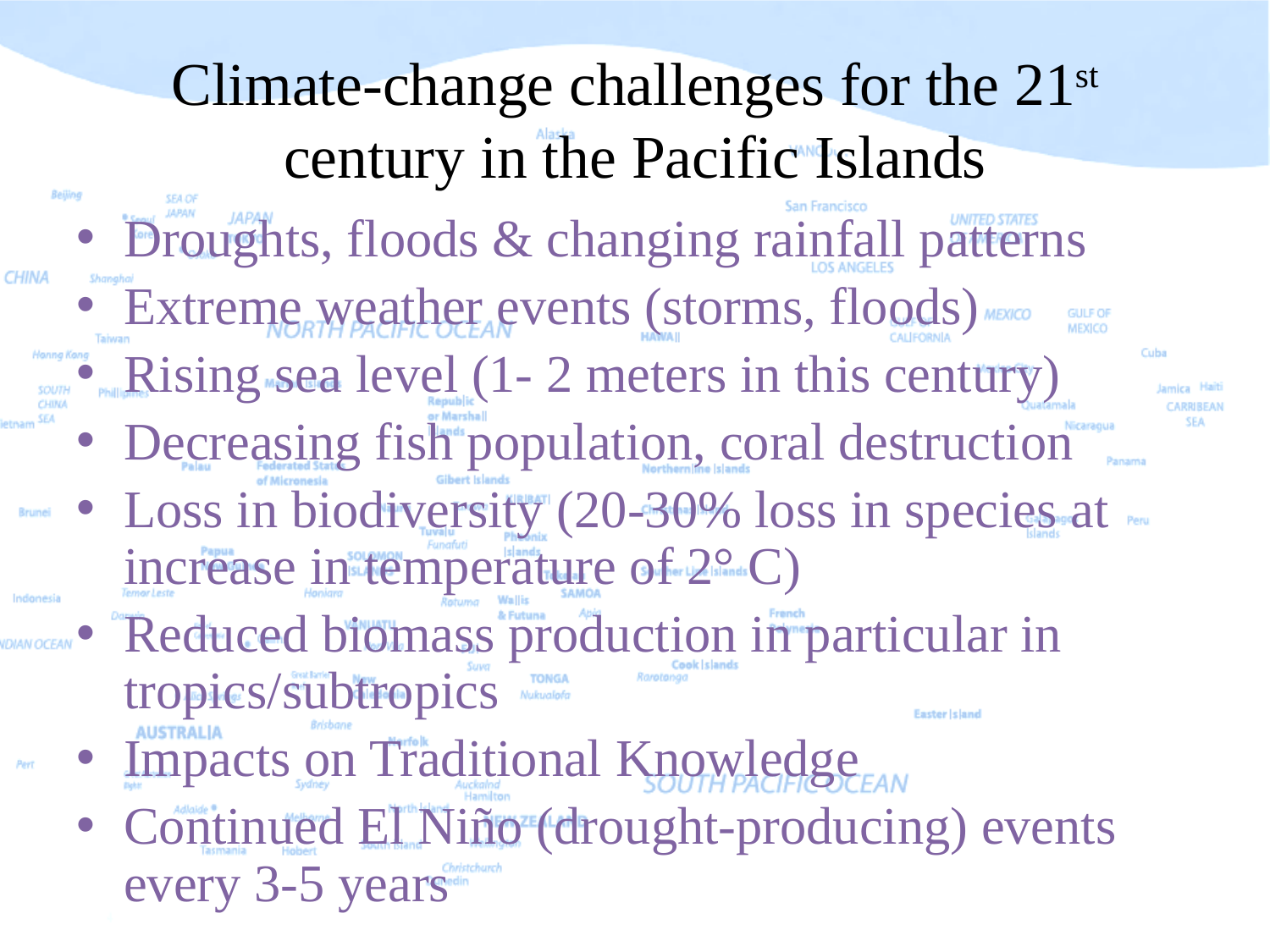

# Climate-change challenges for the 21st century in the Pacific Islands
Droughts, floods & changing rainfall patterns
Extreme weather events (storms, floods)
Rising sea level (1- 2 meters in this century)
Decreasing fish population, coral destruction
Loss in biodiversity (20-30% loss in species at increase in temperature of 2° C)
Reduced biomass production in particular in tropics/subtropics
Impacts on Traditional Knowledge
Continued El Niño (drought-producing) events every 3-5 years